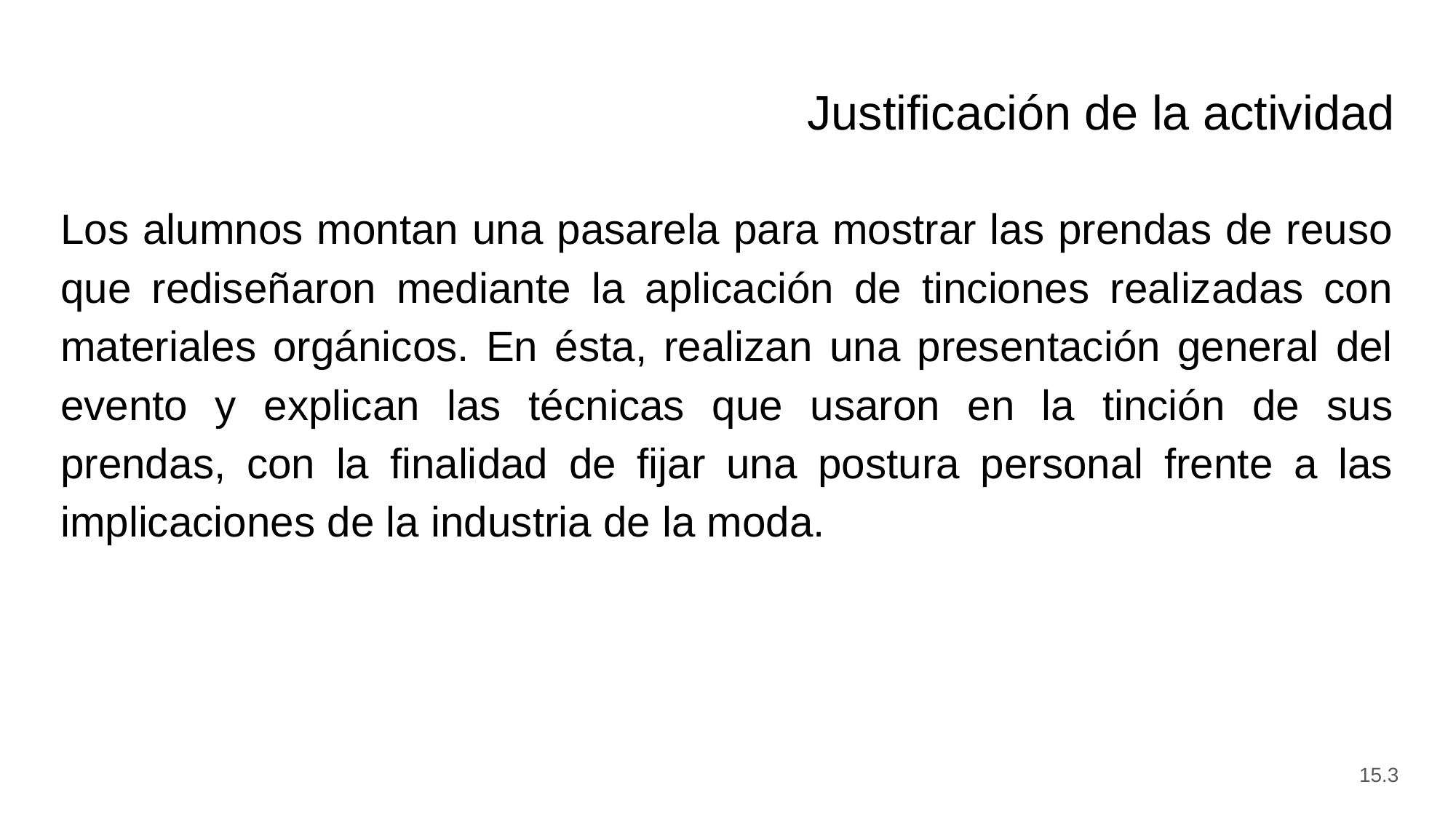

# Justificación de la actividad
Los alumnos montan una pasarela para mostrar las prendas de reuso que rediseñaron mediante la aplicación de tinciones realizadas con materiales orgánicos. En ésta, realizan una presentación general del evento y explican las técnicas que usaron en la tinción de sus prendas, con la finalidad de fijar una postura personal frente a las implicaciones de la industria de la moda.
15.3